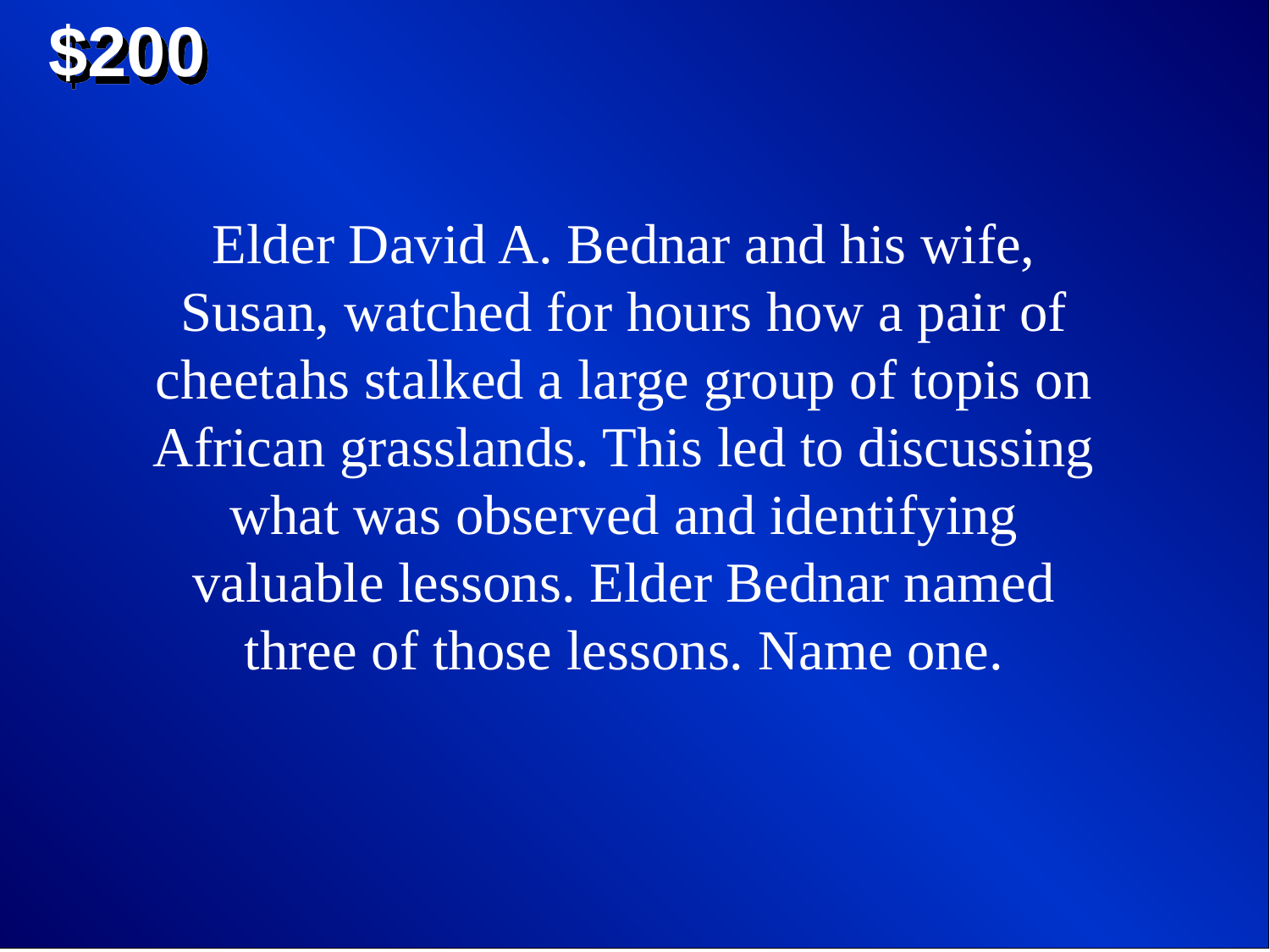

$200

Elder David A. Bednar and his wife, Susan, watched for hours how a pair of cheetahs stalked a large group of topis on African grasslands. This led to discussing what was observed and identifying valuable lessons. Elder Bednar named three of those lessons. Name one.